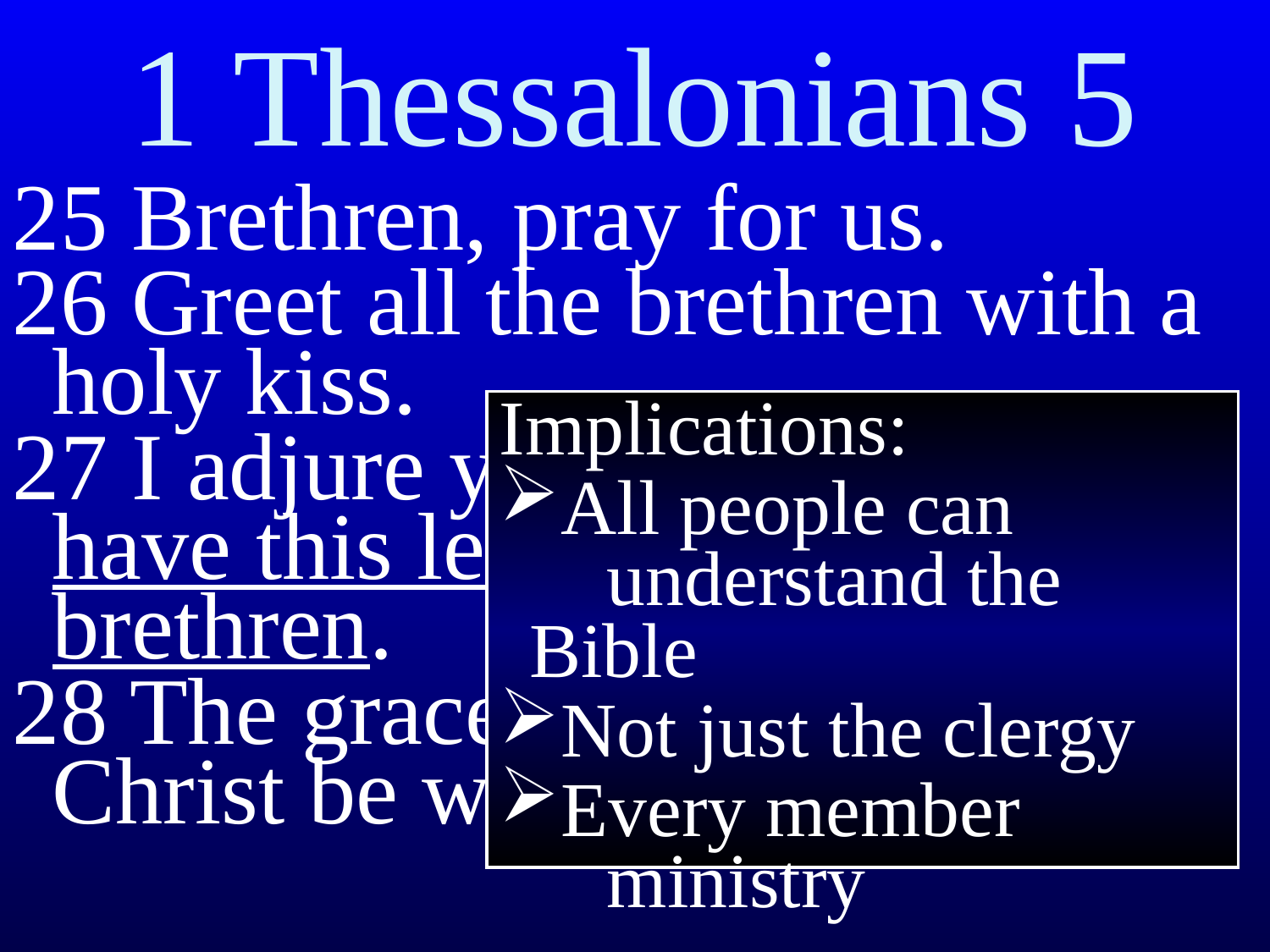

# 1 Thessalonians 5
25 Brethren, pray for us.
26 Greet all the brethren with a holy kiss.
27 I adjure you by the Lord to have this letter read to all the brethren.
28 The grace of our Lord Jesus Christ be with you.
Implications:
All people can
    understand the Bible
Not just the clergy
Every member
    ministry